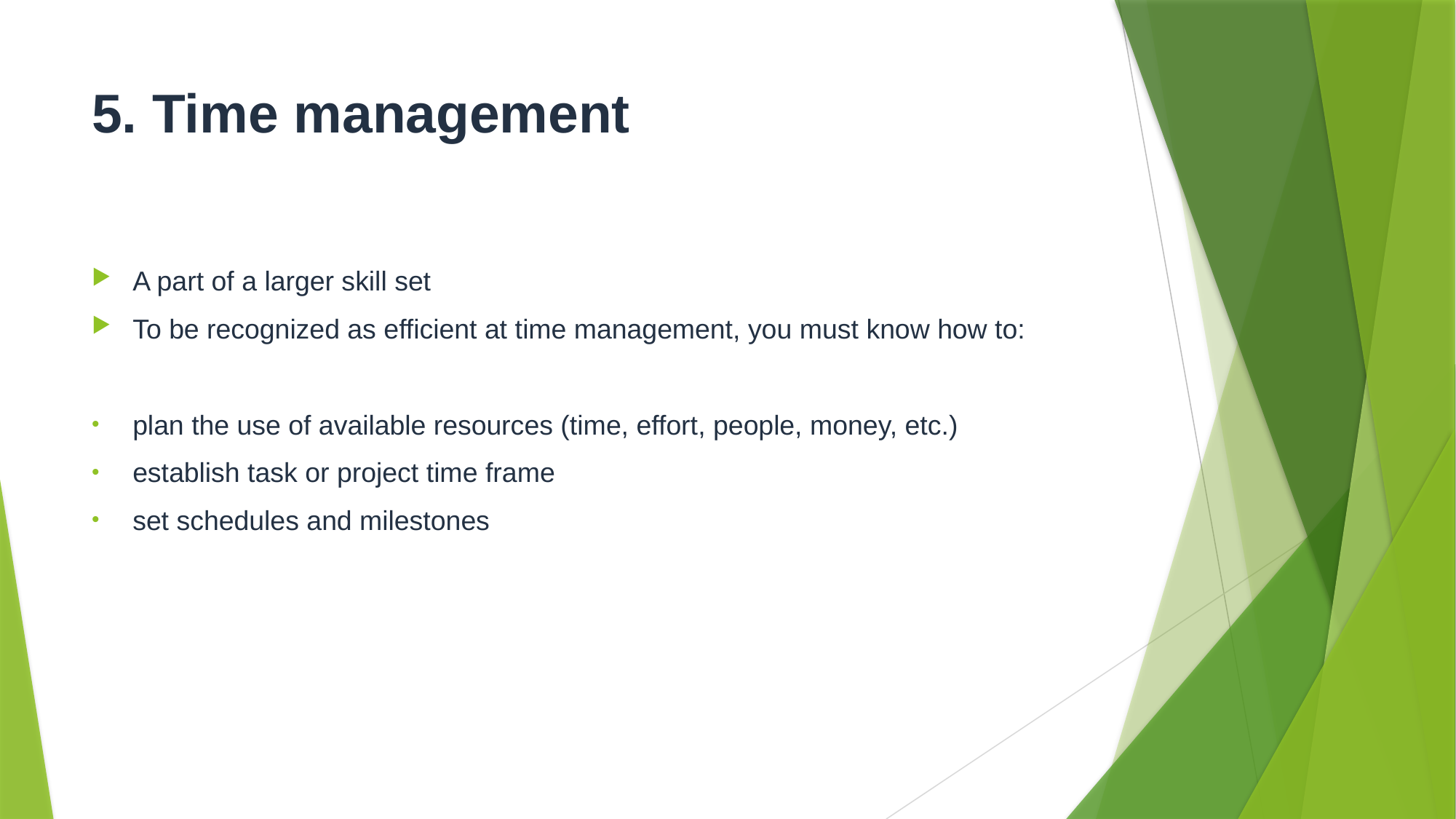

# 5. Time management
A part of a larger skill set
To be recognized as efficient at time management, you must know how to:

plan the use of available resources (time, effort, people, money, etc.)
establish task or project time frame
set schedules and milestones